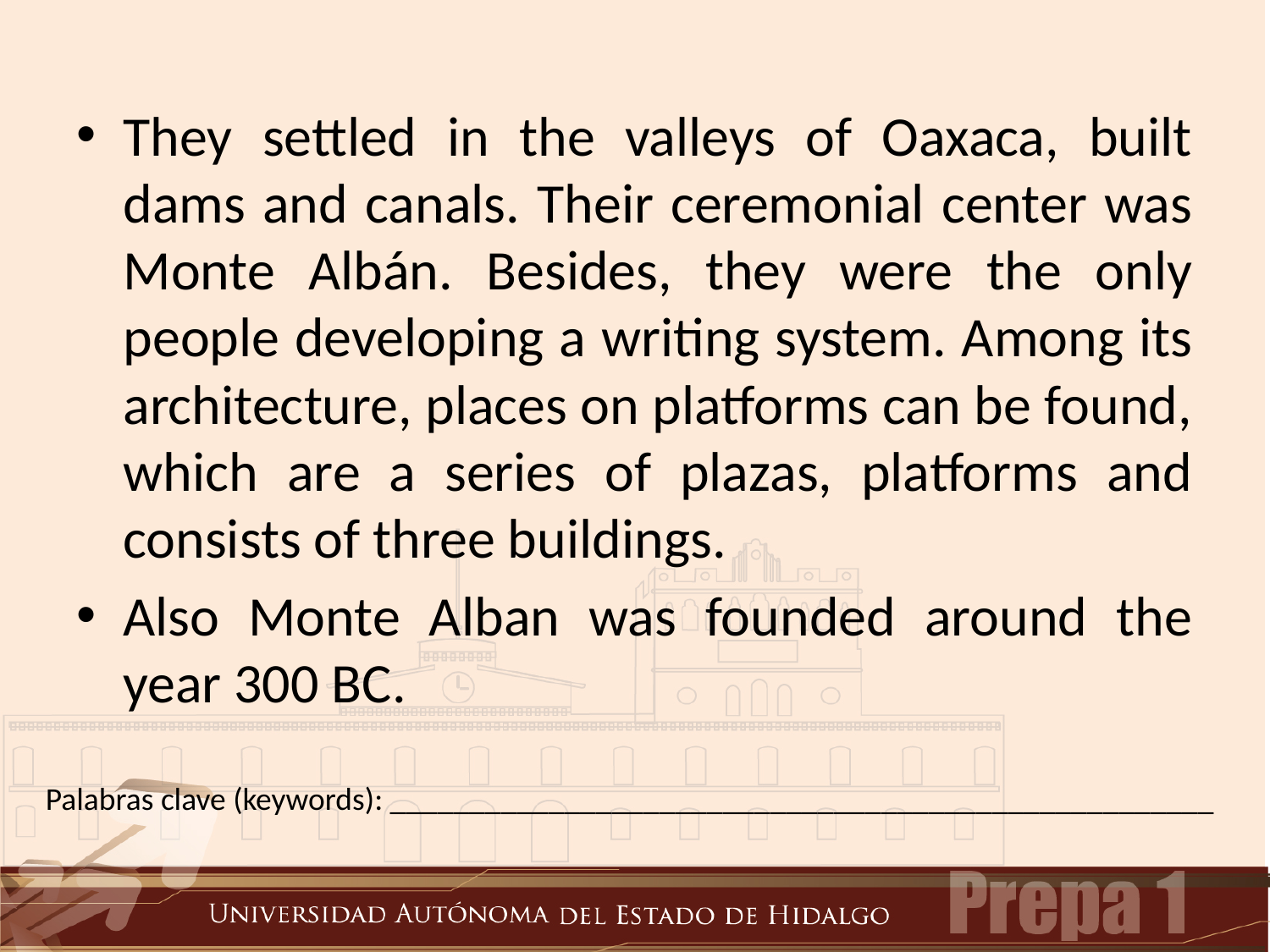

They settled in the valleys of Oaxaca, built dams and canals. Their ceremonial center was Monte Albán. Besides, they were the only people developing a writing system. Among its architecture, places on platforms can be found, which are a series of plazas, platforms and consists of three buildings.
Also Monte Alban was founded around the year 300 BC.

Palabras clave (keywords): ____________________________________________________